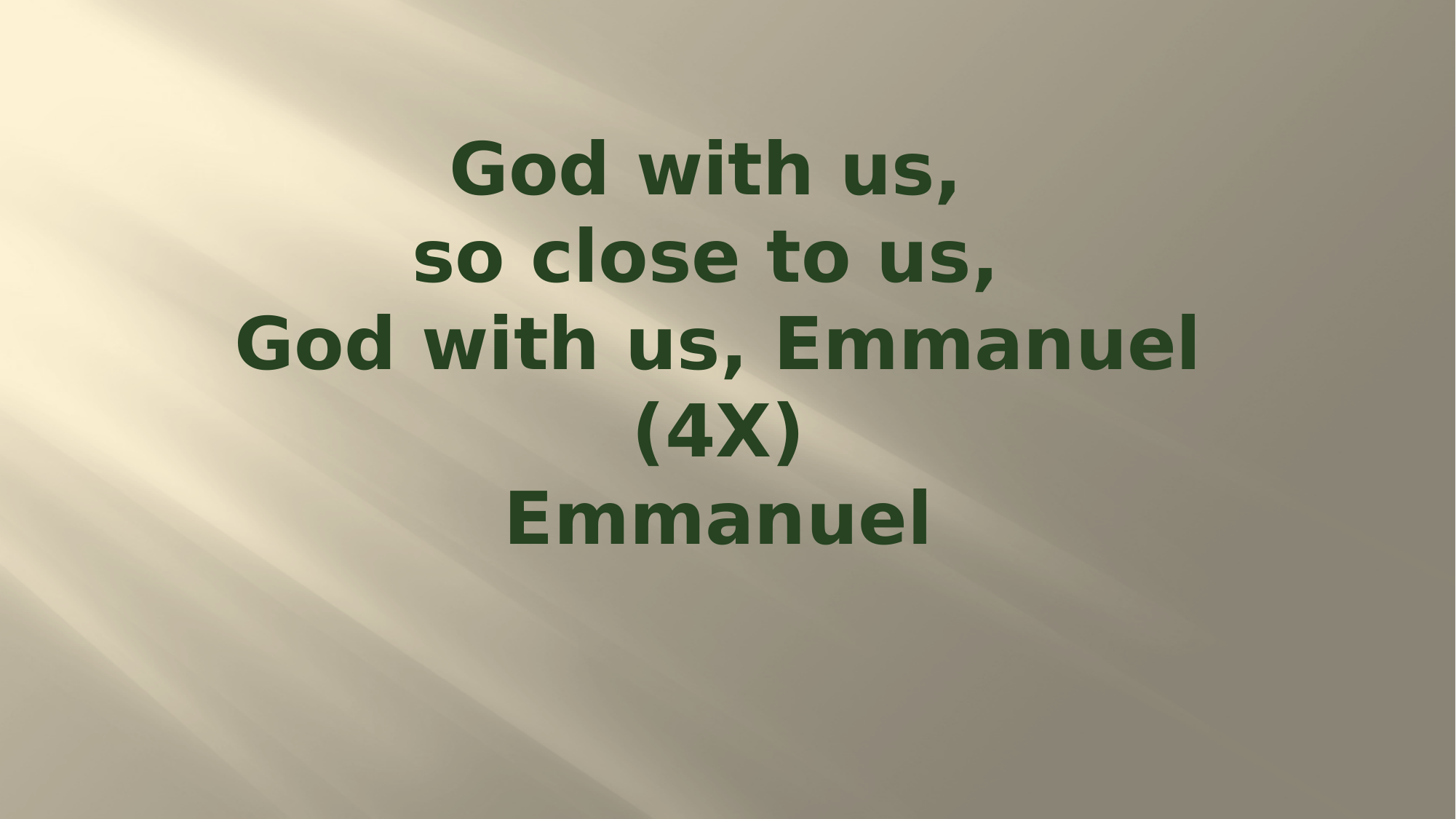

# God with us, so close to us, God with us, Emmanuel (4X) Emmanuel